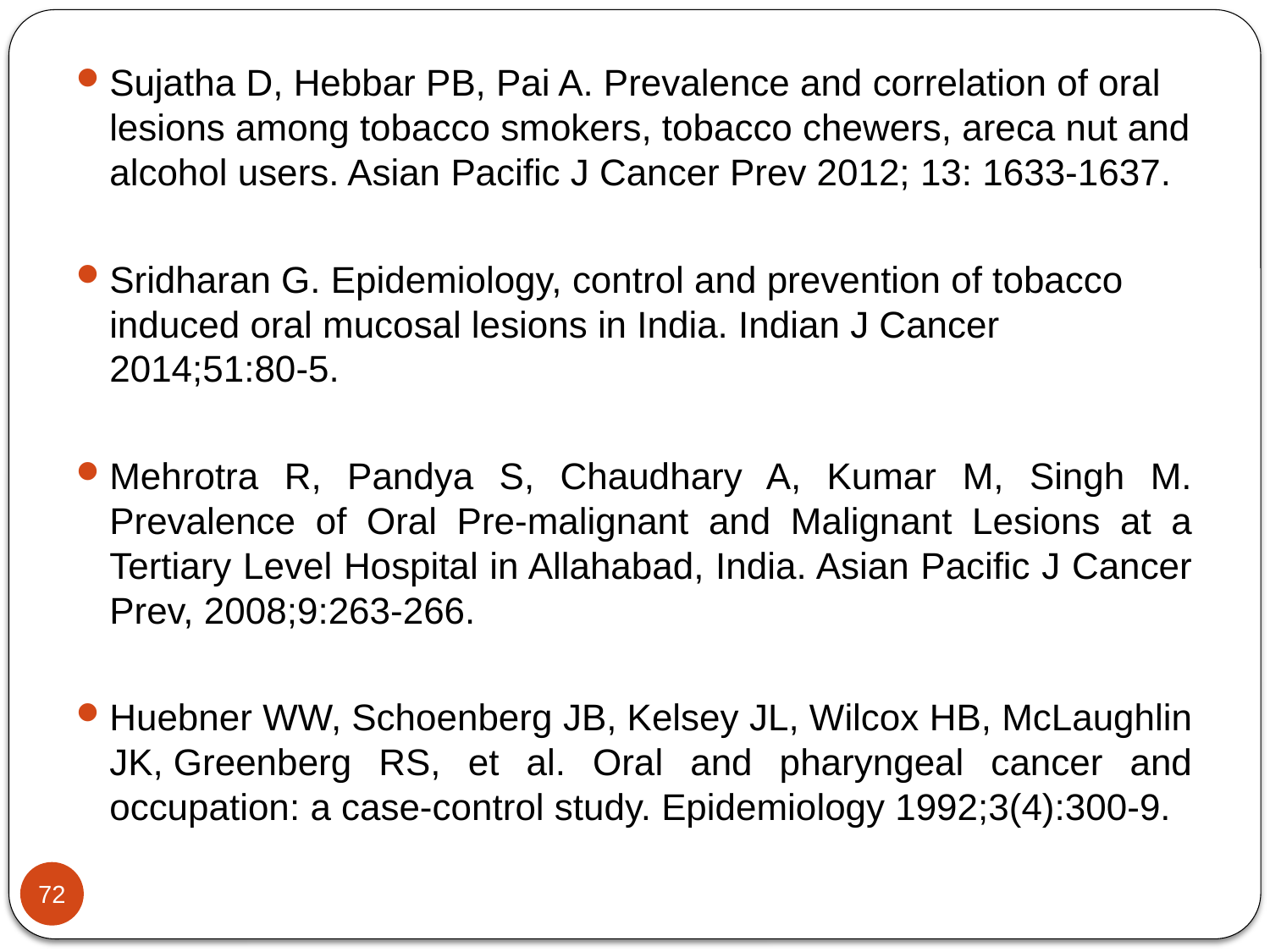

Sujatha D, Hebbar PB, Pai A. Prevalence and correlation of oral lesions among tobacco smokers, tobacco chewers, areca nut and alcohol users. Asian Pacific J Cancer Prev 2012; 13: 1633-1637.

Sridharan G. Epidemiology, control and prevention of tobacco induced oral mucosal lesions in India. Indian J Cancer 2014;51:80-5.

Mehrotra R, Pandya S, Chaudhary A, Kumar M, Singh M. Prevalence of Oral Pre-malignant and Malignant Lesions at a Tertiary Level Hospital in Allahabad, India. Asian Pacific J Cancer Prev, 2008;9:263-266.

Huebner WW, Schoenberg JB, Kelsey JL, Wilcox HB, McLaughlin JK, Greenberg RS, et al. Oral and pharyngeal cancer and occupation: a case-control study. Epidemiology 1992;3(4):300-9.

72